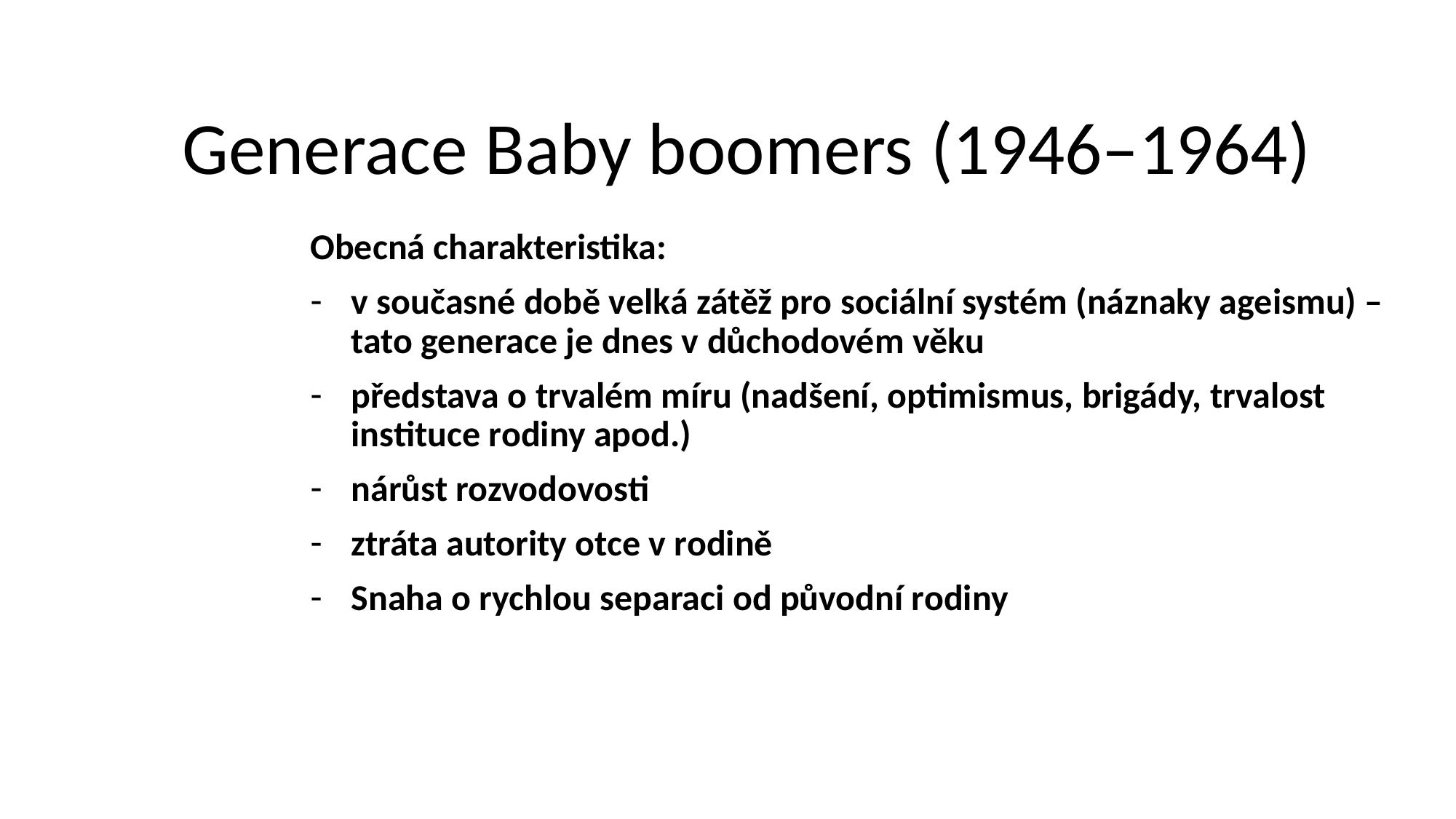

# Generace Baby boomers (1946–1964)
Obecná charakteristika:
v současné době velká zátěž pro sociální systém (náznaky ageismu) – tato generace je dnes v důchodovém věku
představa o trvalém míru (nadšení, optimismus, brigády, trvalost instituce rodiny apod.)
nárůst rozvodovosti
ztráta autority otce v rodině
Snaha o rychlou separaci od původní rodiny